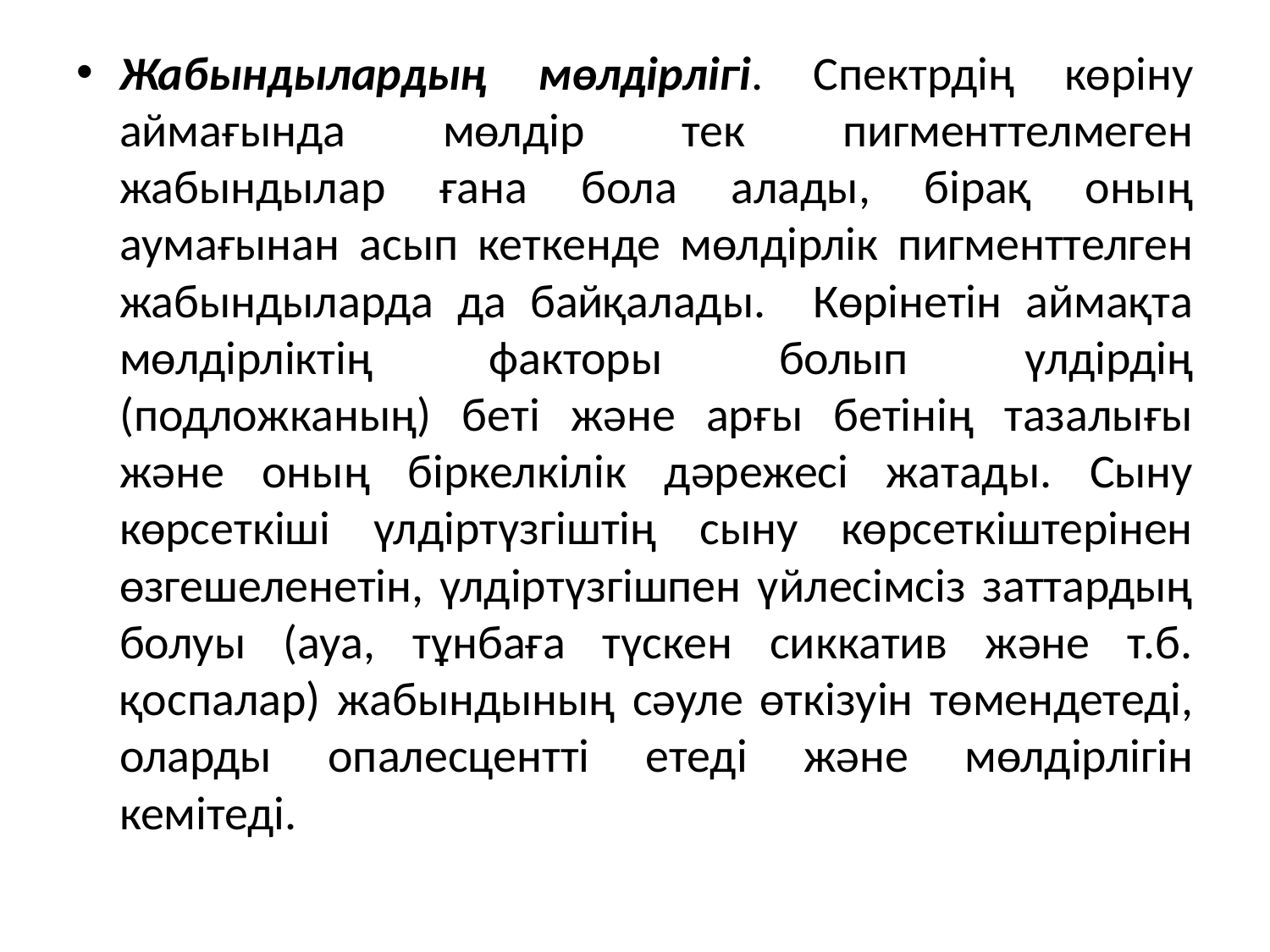

Жабындылардың мөлдірлігі. Спектрдің көріну аймағында мөлдір тек пигменттелмеген жабындылар ғана бола алады, бірақ оның аумағынан асып кеткенде мөлдірлік пигменттелген жабындыларда да байқалады.  Көрінетін аймақта мөлдірліктің факторы болып үлдірдің (подложканың) беті және арғы бетінің тазалығы және оның біркелкілік дәрежесі жатады. Сыну көрсеткіші үлдіртүзгіштің сыну көрсеткіштерінен өзгешеленетін, үлдіртүзгішпен үйлесімсіз заттардың болуы (ауа, тұнбаға түскен сиккатив және т.б. қоспалар) жабындының сәуле өткізуін төмендетеді, оларды опалесцентті етеді және мөлдірлігін кемітеді.